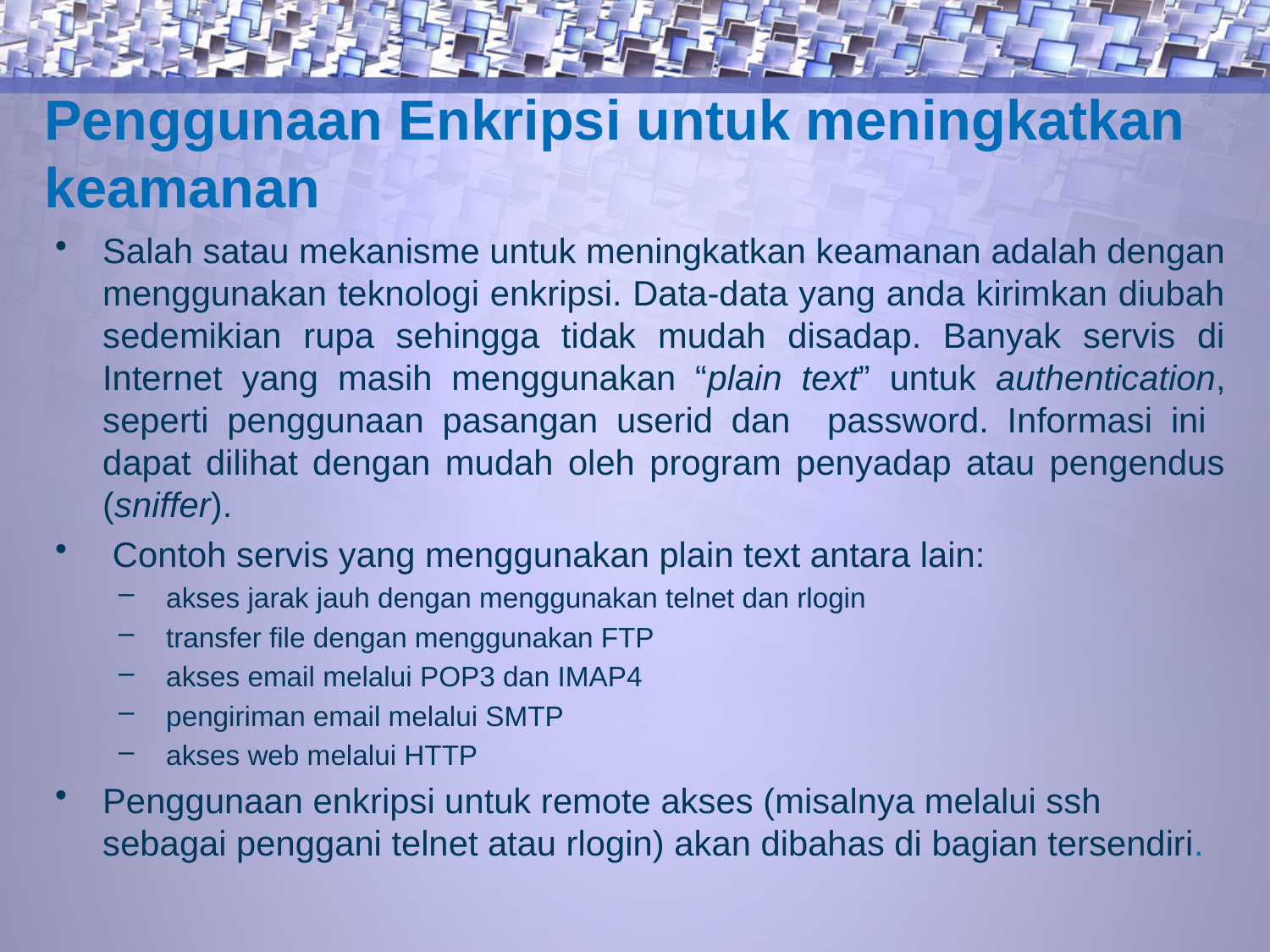

# Penggunaan Enkripsi untuk meningkatkan keamanan
Salah satau mekanisme untuk meningkatkan keamanan adalah dengan menggunakan teknologi enkripsi. Data-data yang anda kirimkan diubah sedemikian rupa sehingga tidak mudah disadap. Banyak servis di Internet yang masih menggunakan “plain text” untuk authentication, seperti penggunaan pasangan userid dan  password. Informasi ini  dapat dilihat dengan mudah oleh program penyadap atau pengendus (sniffer).
 Contoh servis yang menggunakan plain text antara lain:
 akses jarak jauh dengan menggunakan telnet dan rlogin
 transfer file dengan menggunakan FTP
 akses email melalui POP3 dan IMAP4
 pengiriman email melalui SMTP
 akses web melalui HTTP
Penggunaan enkripsi untuk remote akses (misalnya melalui ssh sebagai penggani telnet atau rlogin) akan dibahas di bagian tersendiri.